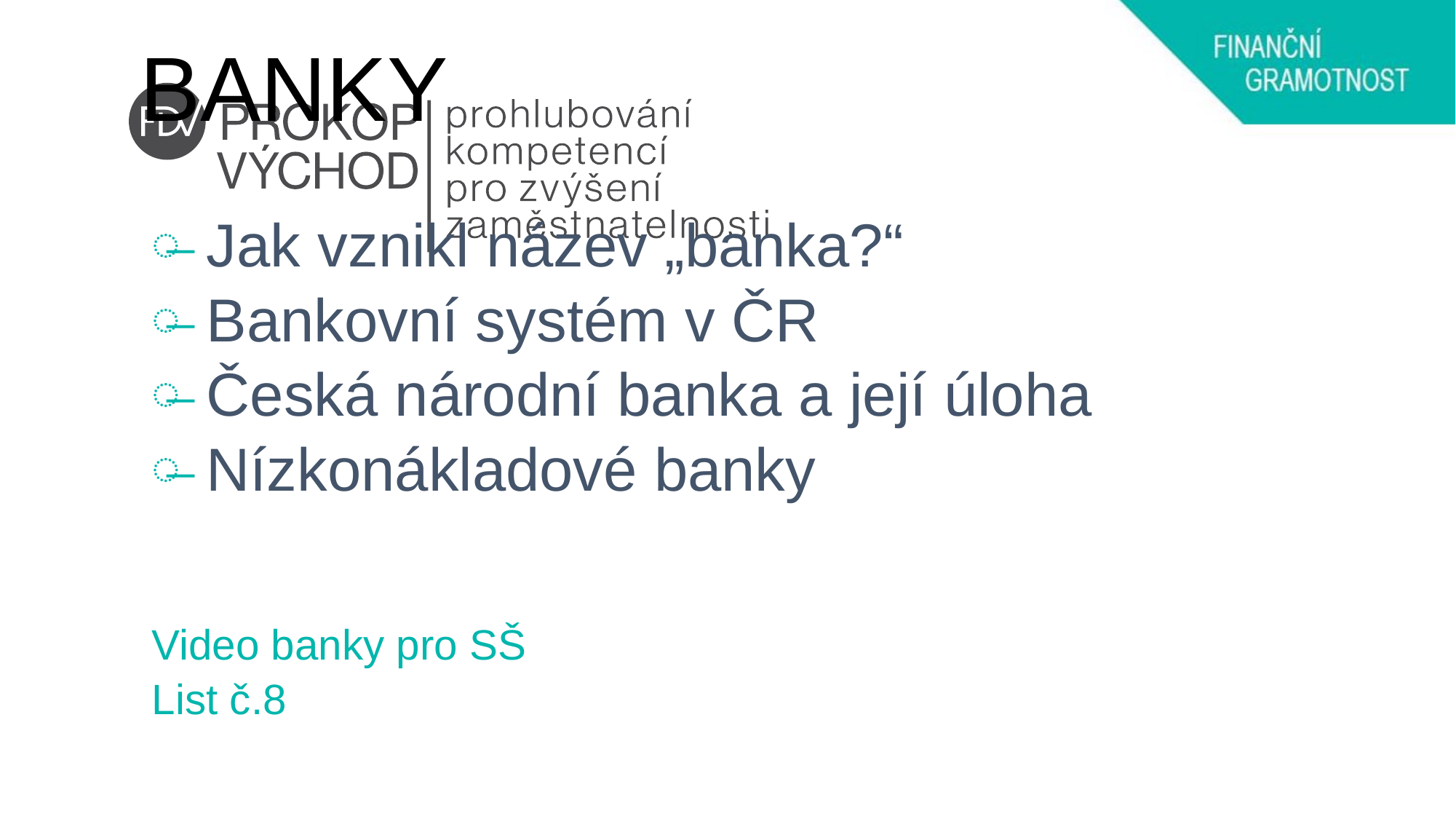

# BANKY
Jak vznikl název „banka?“
Bankovní systém v ČR
Česká národní banka a její úloha
Nízkonákladové banky

Video banky pro SŠ
List č.8